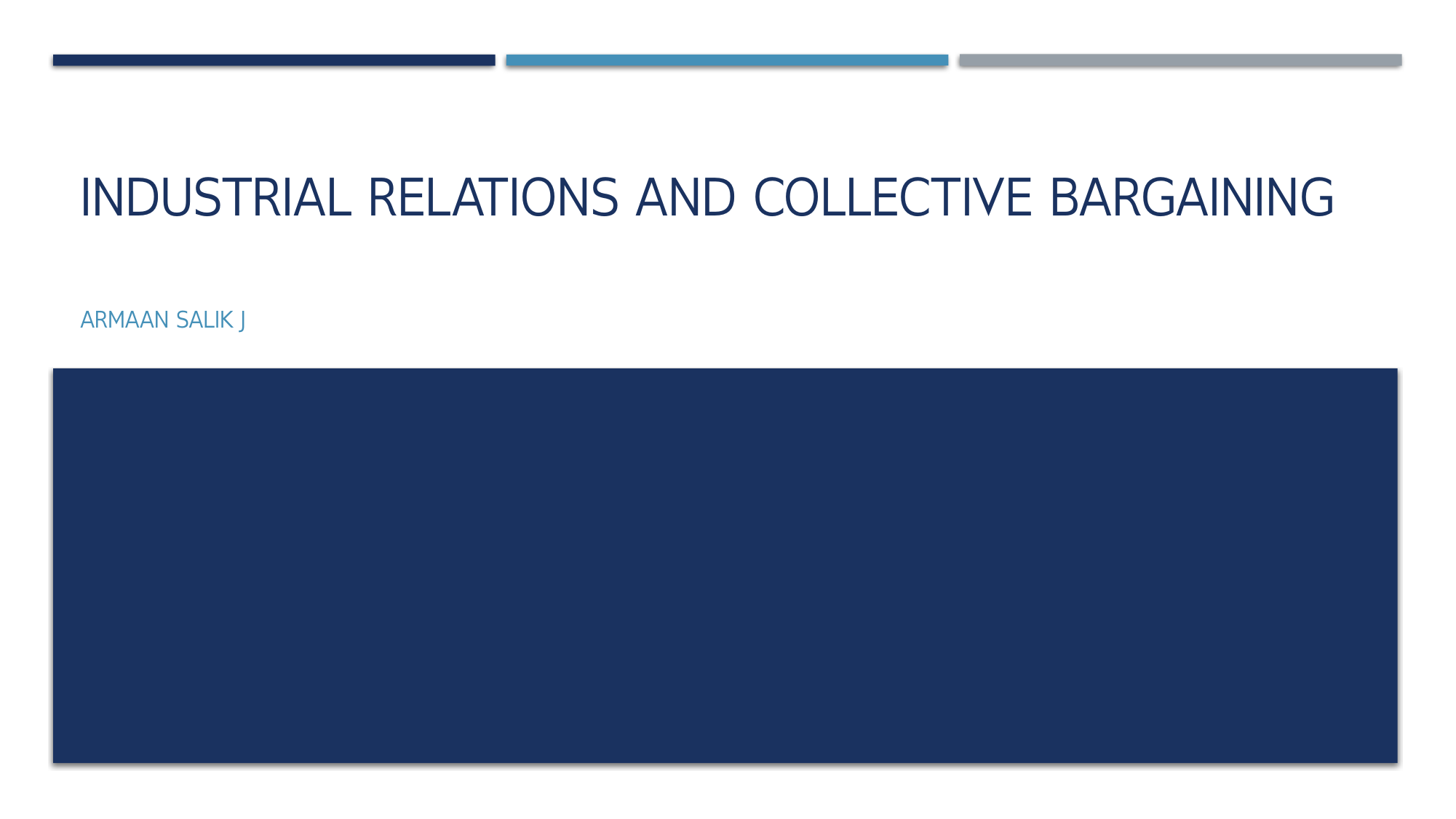

# Industrial Relations and Collective Bargaining
Armaan salik j